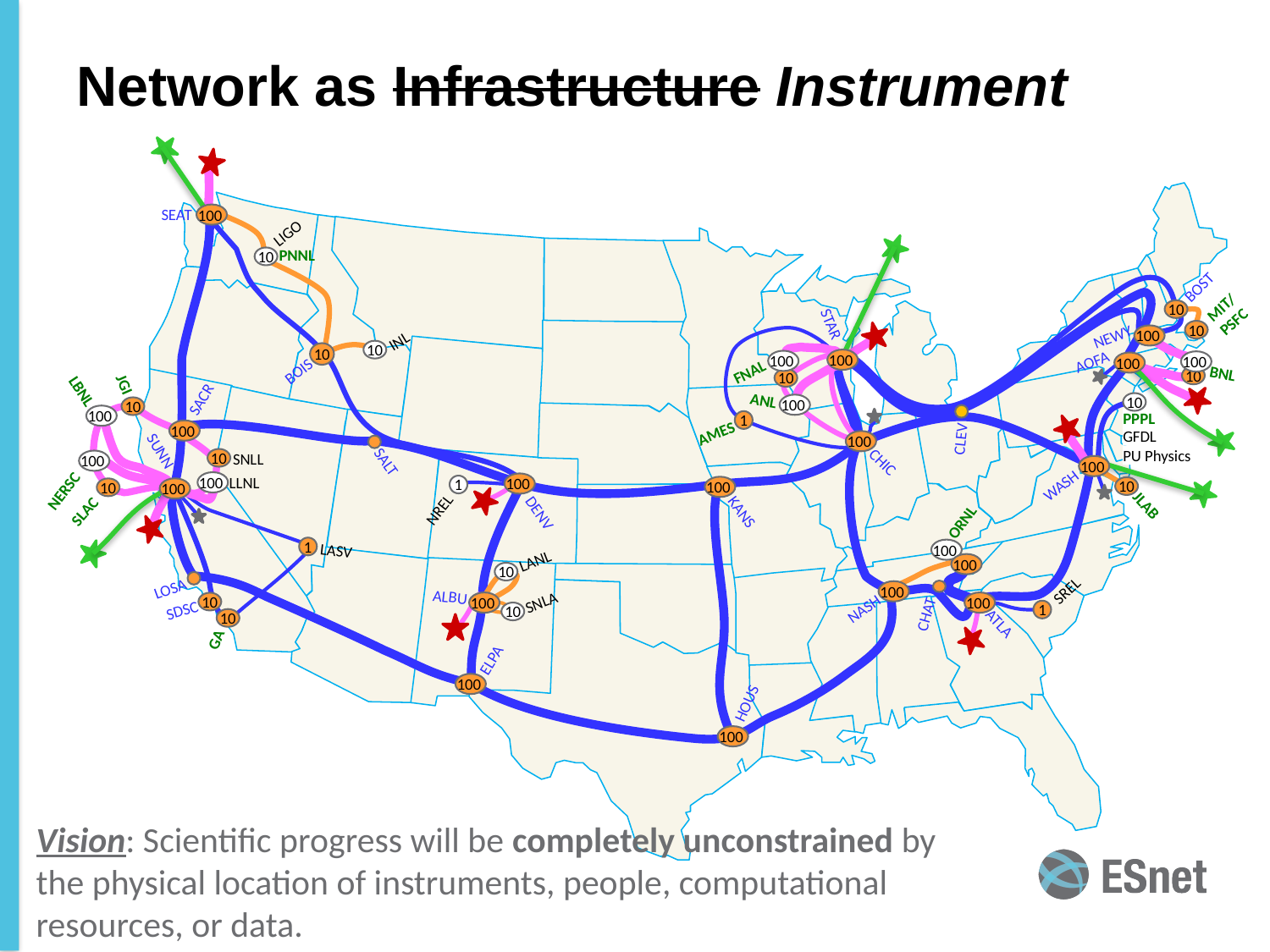

# Network as Infrastructure Instrument

100
 SEAT

LIGO

PNNL
10

 BOST

MIT/
PSFC

10
STAR

10

100

NEWY
INL

10
10

100
100
100

100
AOFA

FNAL
JGI
BNL

10

10

BOIS
LBNL
 SACR

ANL
10
100
10

100

PPPL

1

100

GFDL
AMES

100

SUNN

CLEV

PU Physics
10
SNLL
100
100
SALT

CHIC

100
LLNL
100
1

100
10
100
10

NERSC
WASH

ORNL
NREL
JLAB
SLAC

 KANS

 DENV

1
100

LASV

LANL
100

10

LOSA
SREL

100
 ALBU
SNLA
100
100
10

1
NASH
10

 SDSC
10
CHAT

 ATLA

GA
 ELPA

100
 HOUS
100
Vision: Scientific progress will be completely unconstrained by the physical location of instruments, people, computational resources, or data.